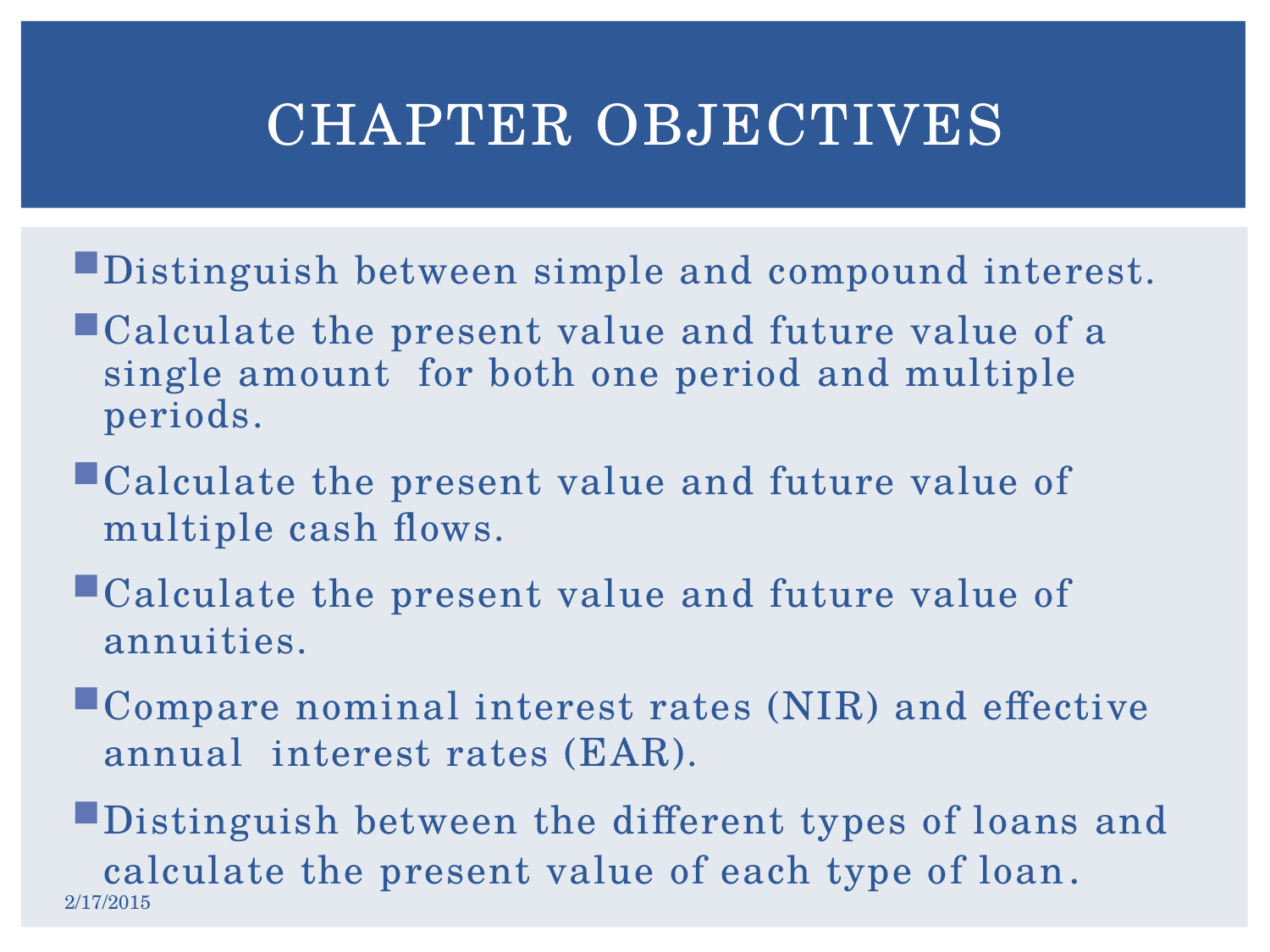

# Chapter Objectives
Distinguish between simple and compound interest.
Calculate the present value and future value of a single amount  for both one period and multiple periods.
Calculate the present value and future value of multiple cash flows.
Calculate the present value and future value of annuities.
Compare nominal interest rates (NIR) and effective annual  interest rates (EAR).
Distinguish between the different types of loans and calculate the present value of each type of loan.
2/17/2015